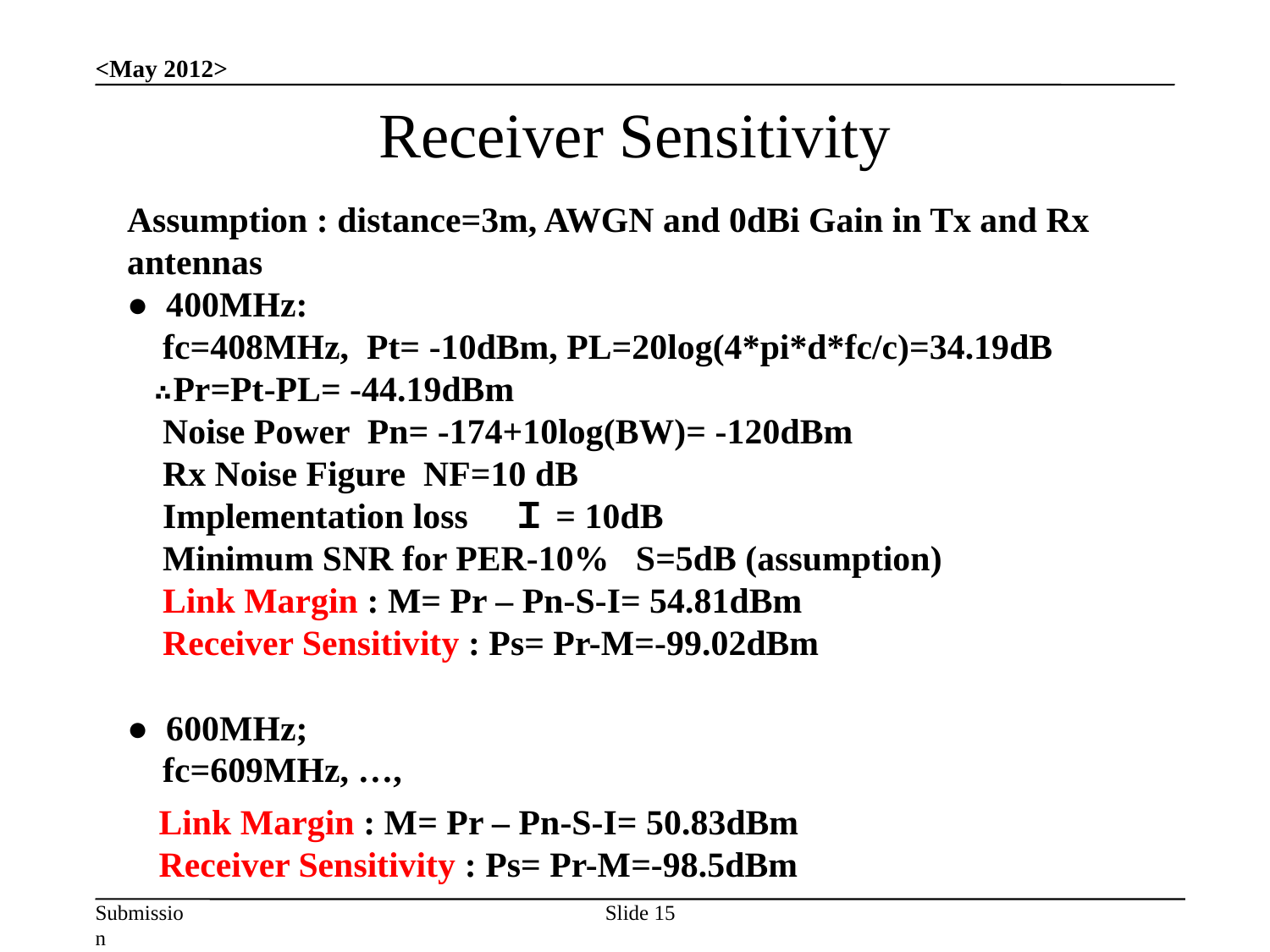

<May 2012>
# Receiver Sensitivity
Assumption : distance=3m, AWGN and 0dBi Gain in Tx and Rx antennas
●  400MHz:
    fc=408MHz,  Pt= -10dBm, PL=20log(4*pi*d*fc/c)=34.19dB
   ∴Pr=Pt-PL= -44.19dBm
    Noise Power  Pn= -174+10log(BW)= -120dBm
    Rx Noise Figure  NF=10 dB
    Implementation loss　Ｉ= 10dB
    Minimum SNR for PER-10%   S=5dB (assumption)
    Link Margin : M= Pr – Pn-S-I= 54.81dBm
    Receiver Sensitivity : Ps= Pr-M=-99.02dBm

●  600MHz;
    fc=609MHz, …,

 Link Margin : M= Pr – Pn-S-I= 50.83dBm
 Receiver Sensitivity : Ps= Pr-M=-98.5dBm
Slide 15